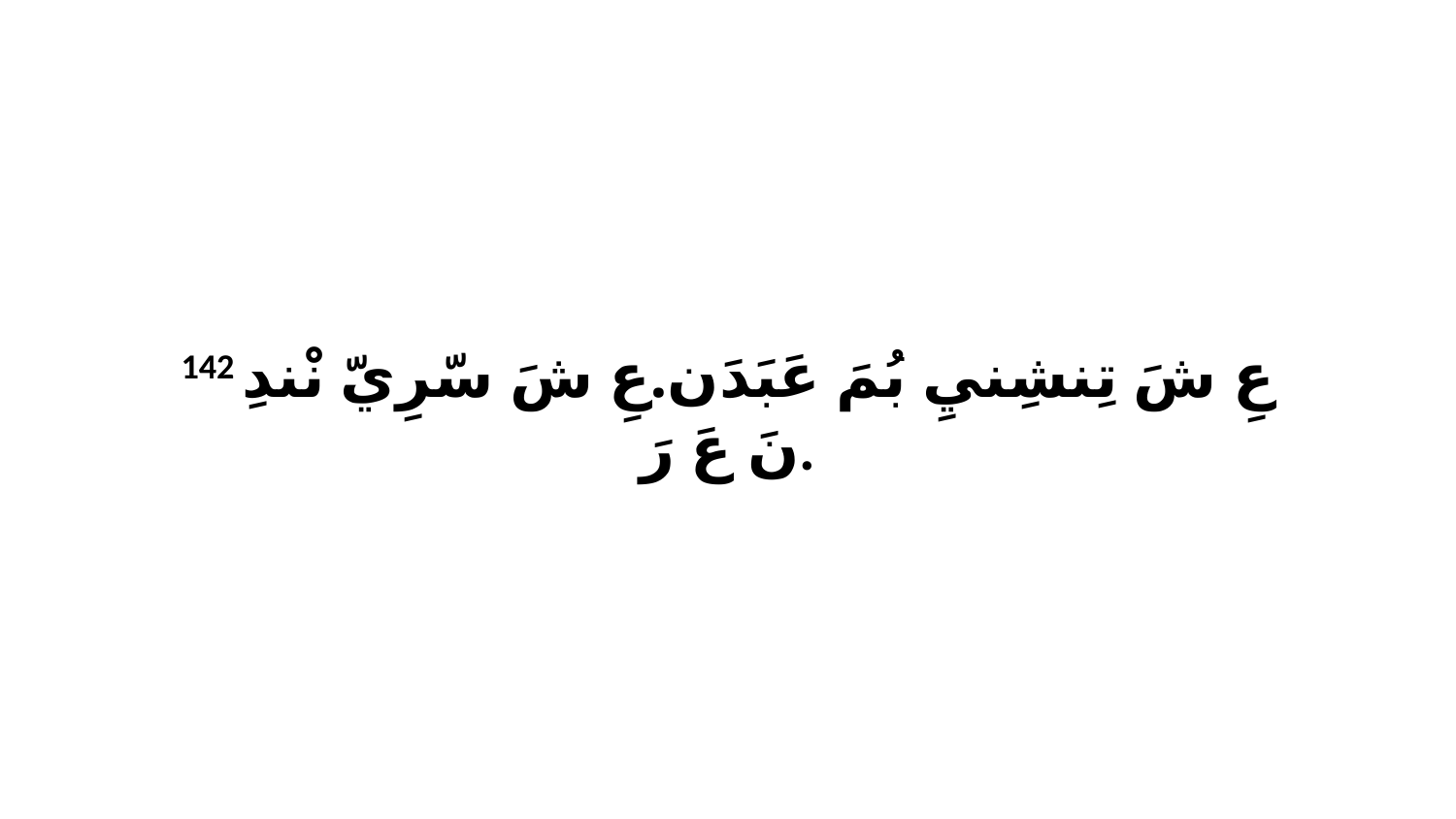

142 عِ شَ تِنشِنيِ بُمَ عَبَدَن.عِ شَ سّرِيّ نْندِ نَ عَ رَ.